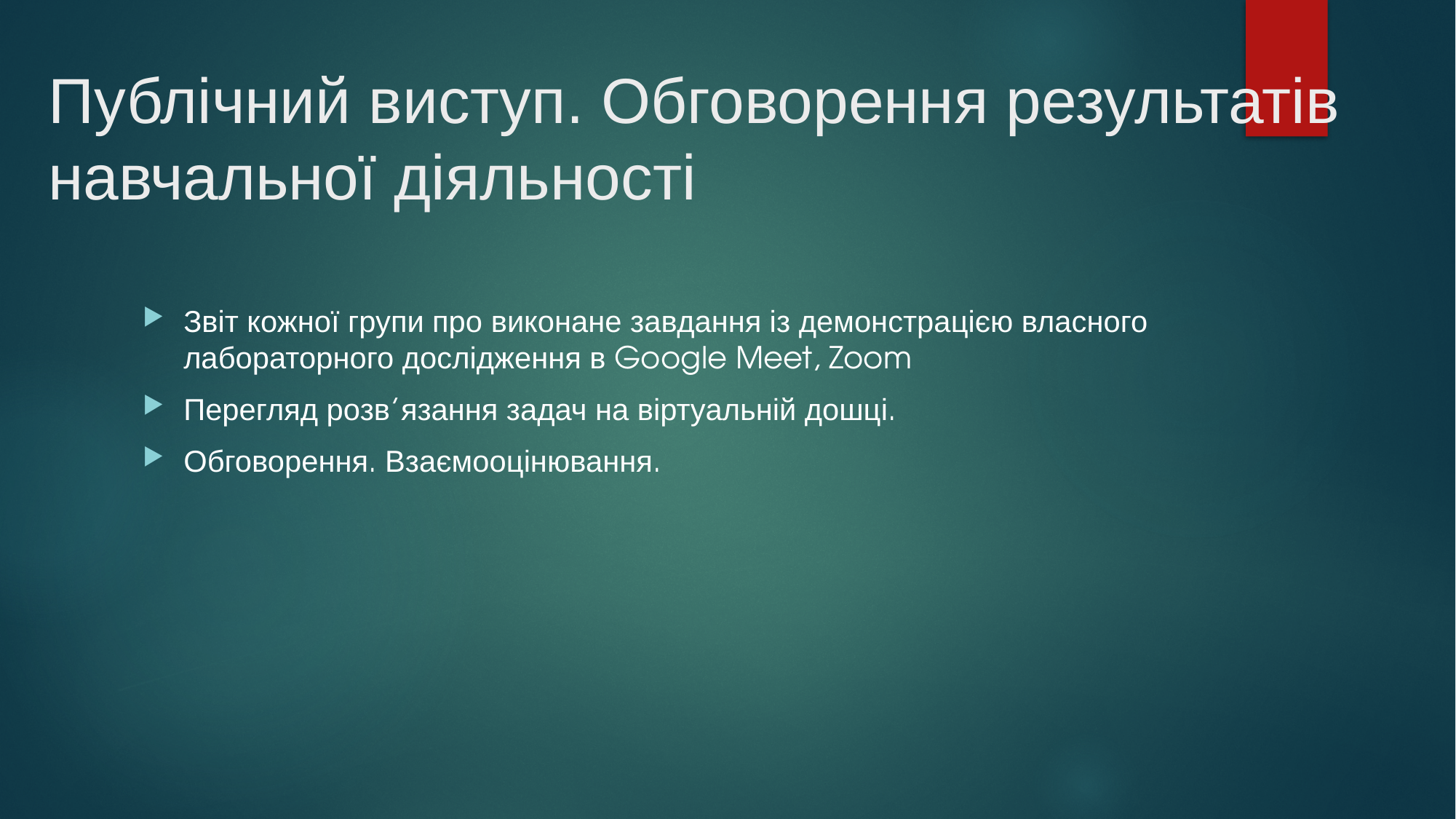

# Публічний виступ. Обговорення результатів навчальної діяльності

Звіт кожної групи про виконане завдання із демонстрацією власного лабораторного дослідження в Google Meet, Zoom
Перегляд розв’язання задач на віртуальній дошці.
Обговорення. Взаємооцінювання.